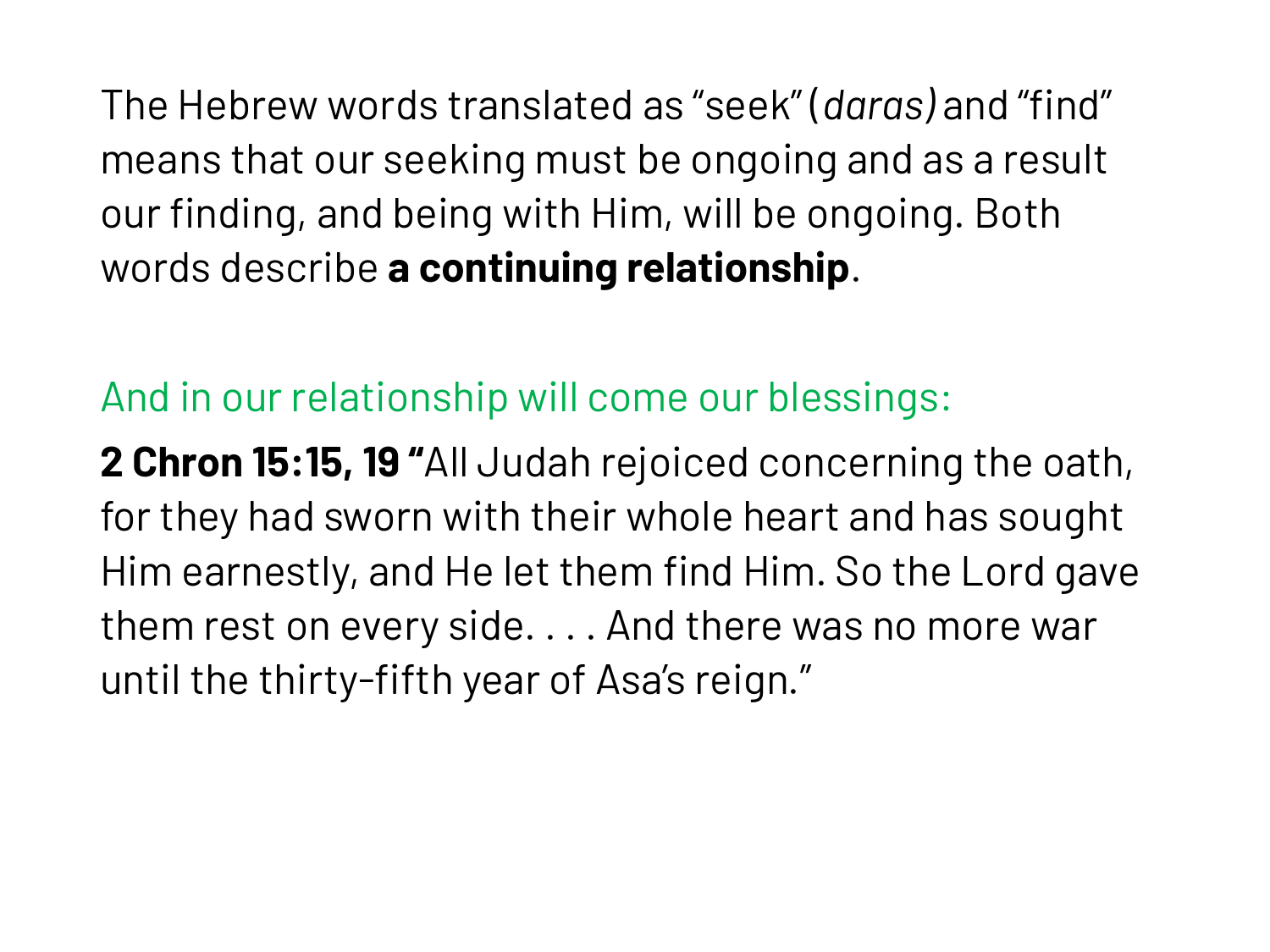

#
The Hebrew words translated as “seek” (daras) and “find” means that our seeking must be ongoing and as a result our finding, and being with Him, will be ongoing. Both words describe a continuing relationship.

And in our relationship will come our blessings:
2 Chron 15:15, 19 “All Judah rejoiced concerning the oath, for they had sworn with their whole heart and has sought Him earnestly, and He let them find Him. So the Lord gave them rest on every side. . . . And there was no more war until the thirty-fifth year of Asa’s reign.”